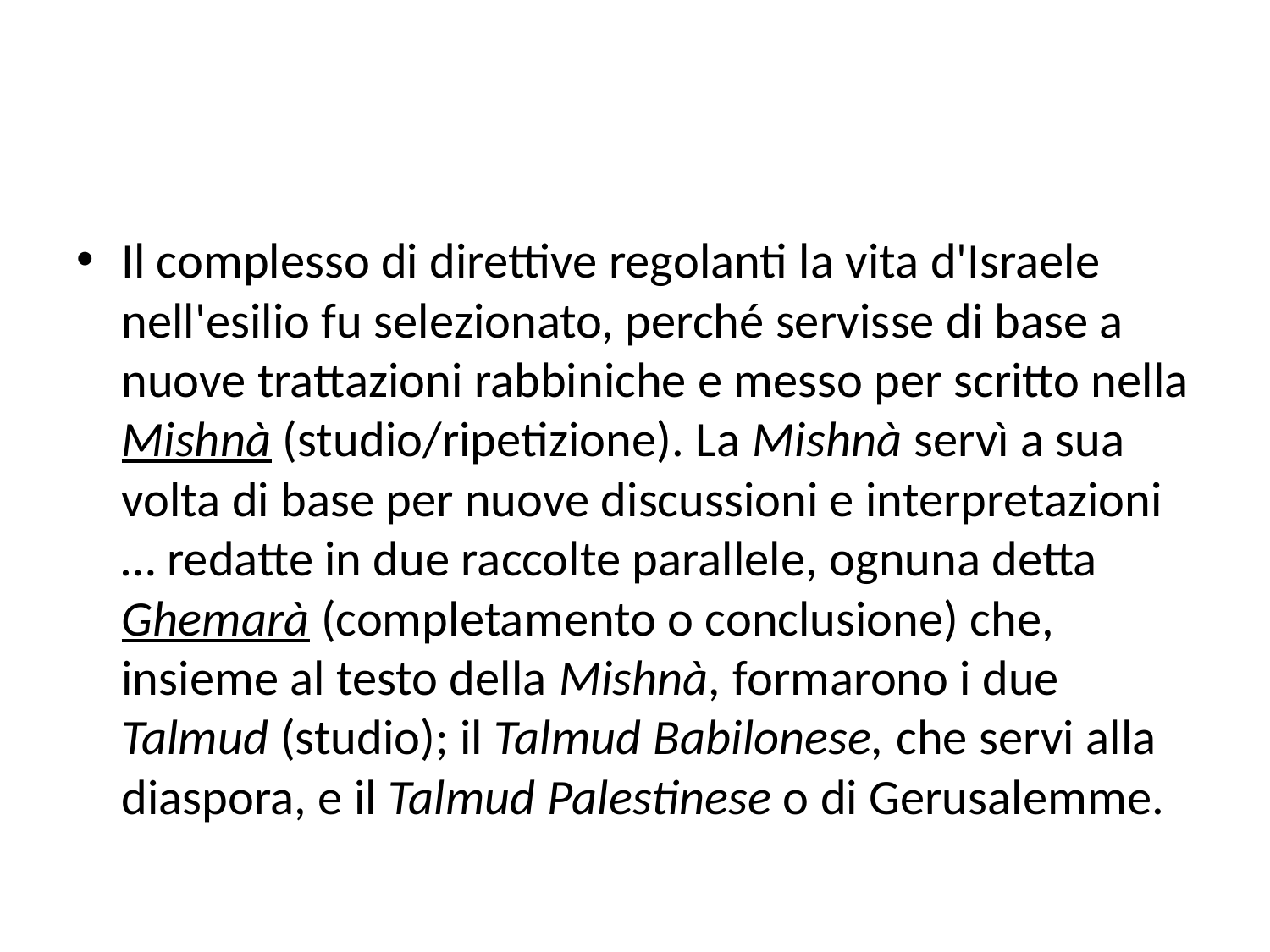

#
Il complesso di direttive regolanti la vita d'Israele nell'esilio fu selezionato, perché servisse di base a nuove trattazioni rabbiniche e messo per scritto nella Mishnà (studio/ripetizione). La Mishnà servì a sua volta di base per nuove discussioni e interpretazioni … redatte in due raccolte parallele, ognuna detta Ghemarà (completamento o conclusione) che, insieme al testo della Mishnà, formarono i due Talmud (studio); il Talmud Babilonese, che servi alla diaspora, e il Talmud Palestinese o di Gerusalemme.